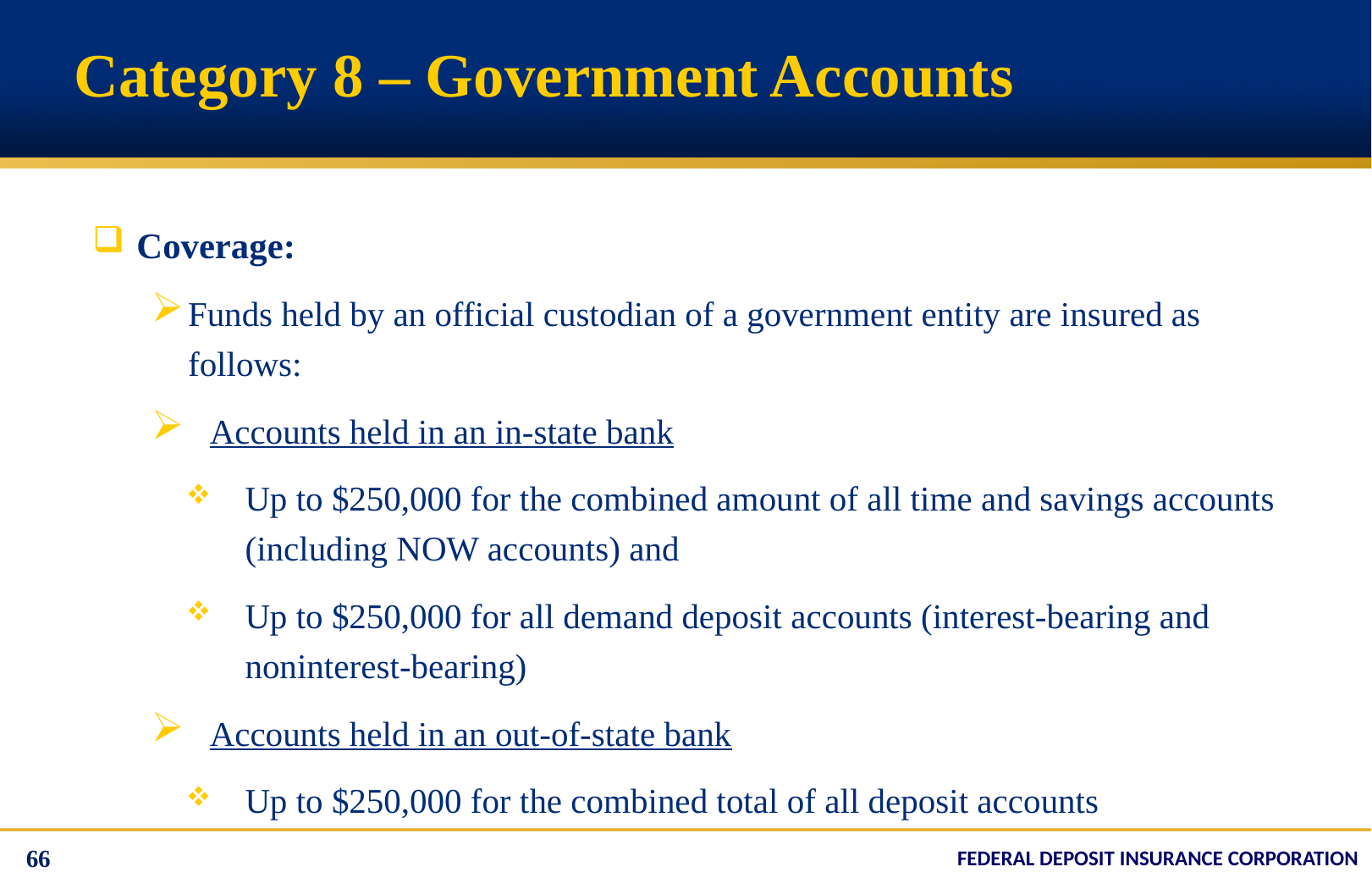

# Category 8 – Government Accounts
Coverage:
Funds held by an official custodian of a government entity are insured as follows:
Accounts held in an in-state bank
Up to $250,000 for the combined amount of all time and savings accounts (including NOW accounts) and
Up to $250,000 for all demand deposit accounts (interest-bearing and noninterest-bearing)
Accounts held in an out-of-state bank
Up to $250,000 for the combined total of all deposit accounts

66